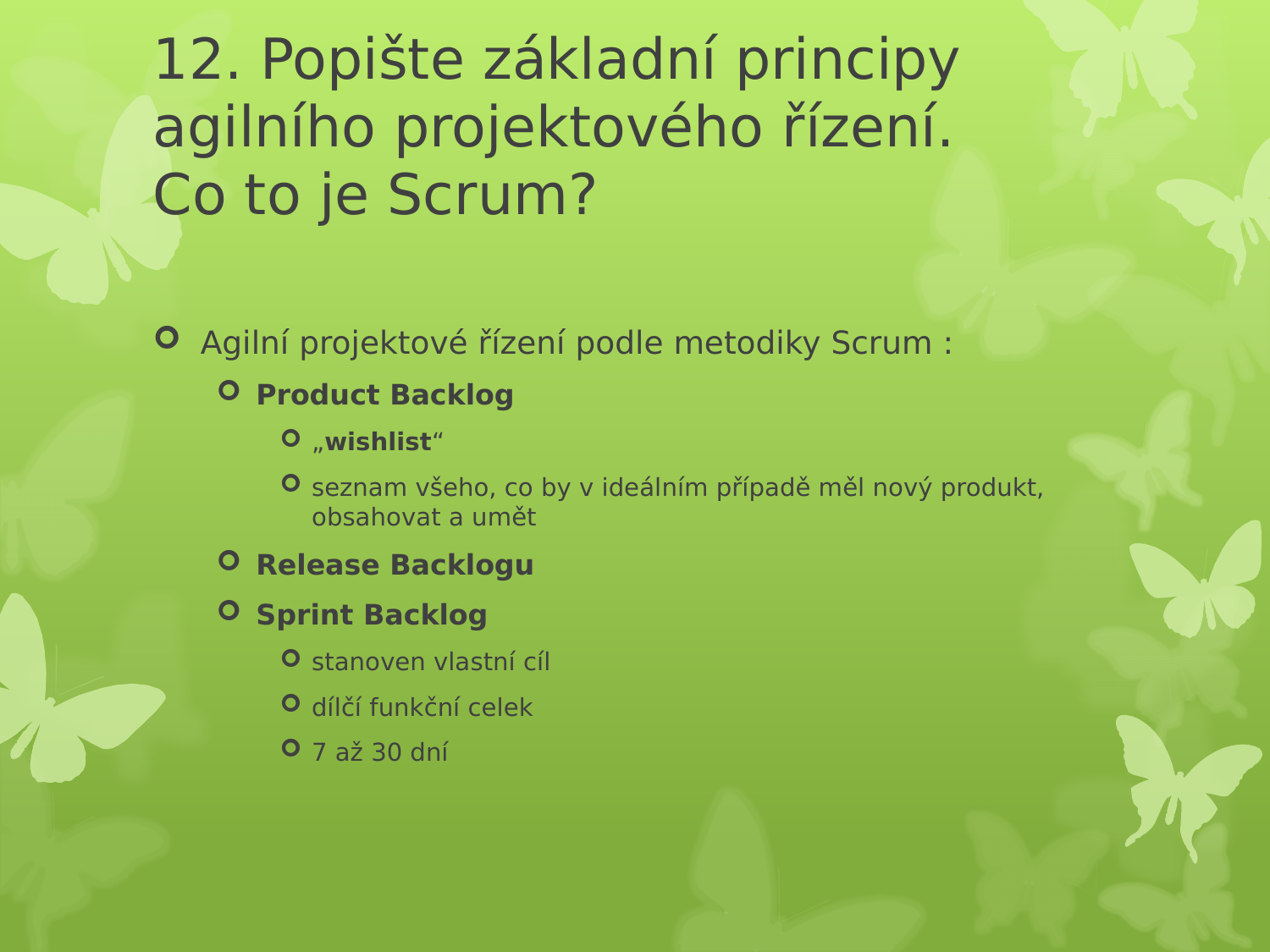

# 12. Popište základní principy agilního projektového řízení. Co to je Scrum?
Agilní projektové řízení podle metodiky Scrum :
Product Backlog
„wishlist“
seznam všeho, co by v ideálním případě měl nový produkt, obsahovat a umět
Release Backlogu
Sprint Backlog
stanoven vlastní cíl
dílčí funkční celek
7 až 30 dní